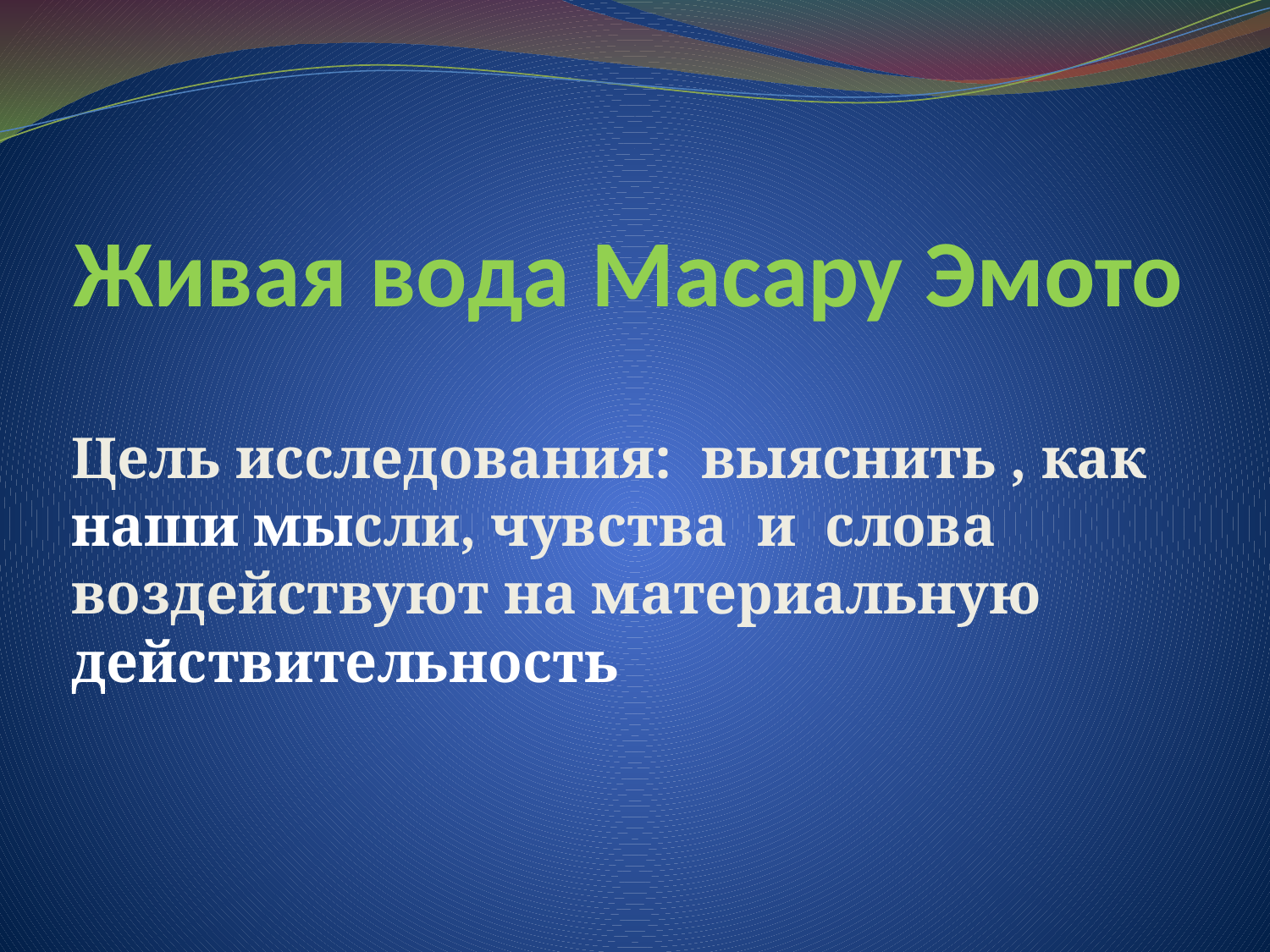

# Живая вода Масару Эмото
Цель исследования:  выяснить , как наши мысли, чувства  и  слова  воздействуют на материальную действительность